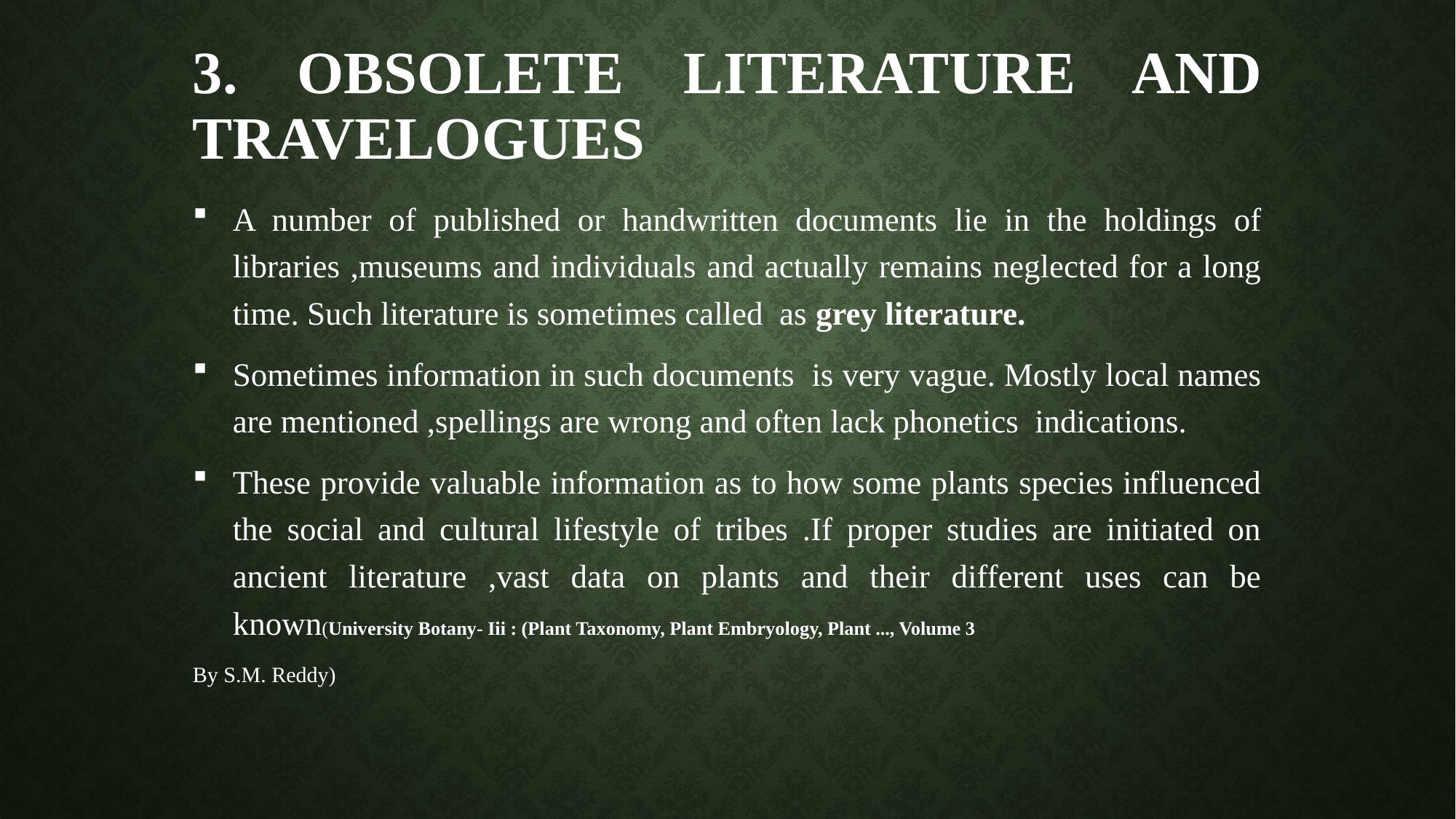

# 3. Obsolete literature and travelogues
A number of published or handwritten documents lie in the holdings of libraries ,museums and individuals and actually remains neglected for a long time. Such literature is sometimes called  as grey literature.
Sometimes information in such documents  is very vague. Mostly local names are mentioned ,spellings are wrong and often lack phonetics  indications.
These provide valuable information as to how some plants species influenced the social and cultural lifestyle of tribes .If proper studies are initiated on ancient literature ,vast data on plants and their different uses can be known(University Botany- Iii : (Plant Taxonomy, Plant Embryology, Plant ..., Volume 3
By S.M. Reddy)